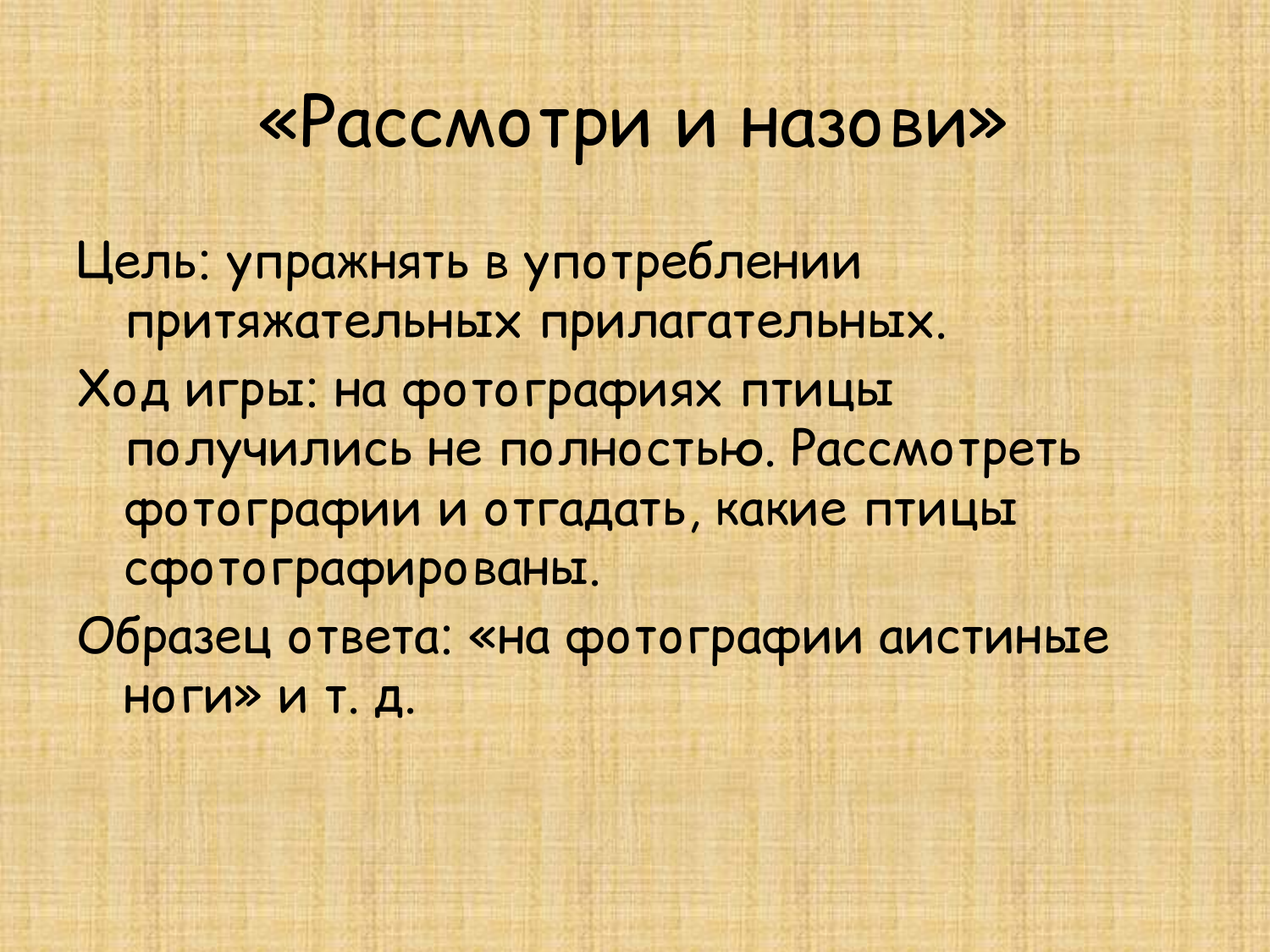

# «Рассмотри и назови»
Цель: упражнять в употреблении притяжательных прилагательных.
Ход игры: на фотографиях птицы получились не полностью. Рассмотреть фотографии и отгадать, какие птицы сфотографированы.
Образец ответа: «на фотографии аистиные ноги» и т. д.